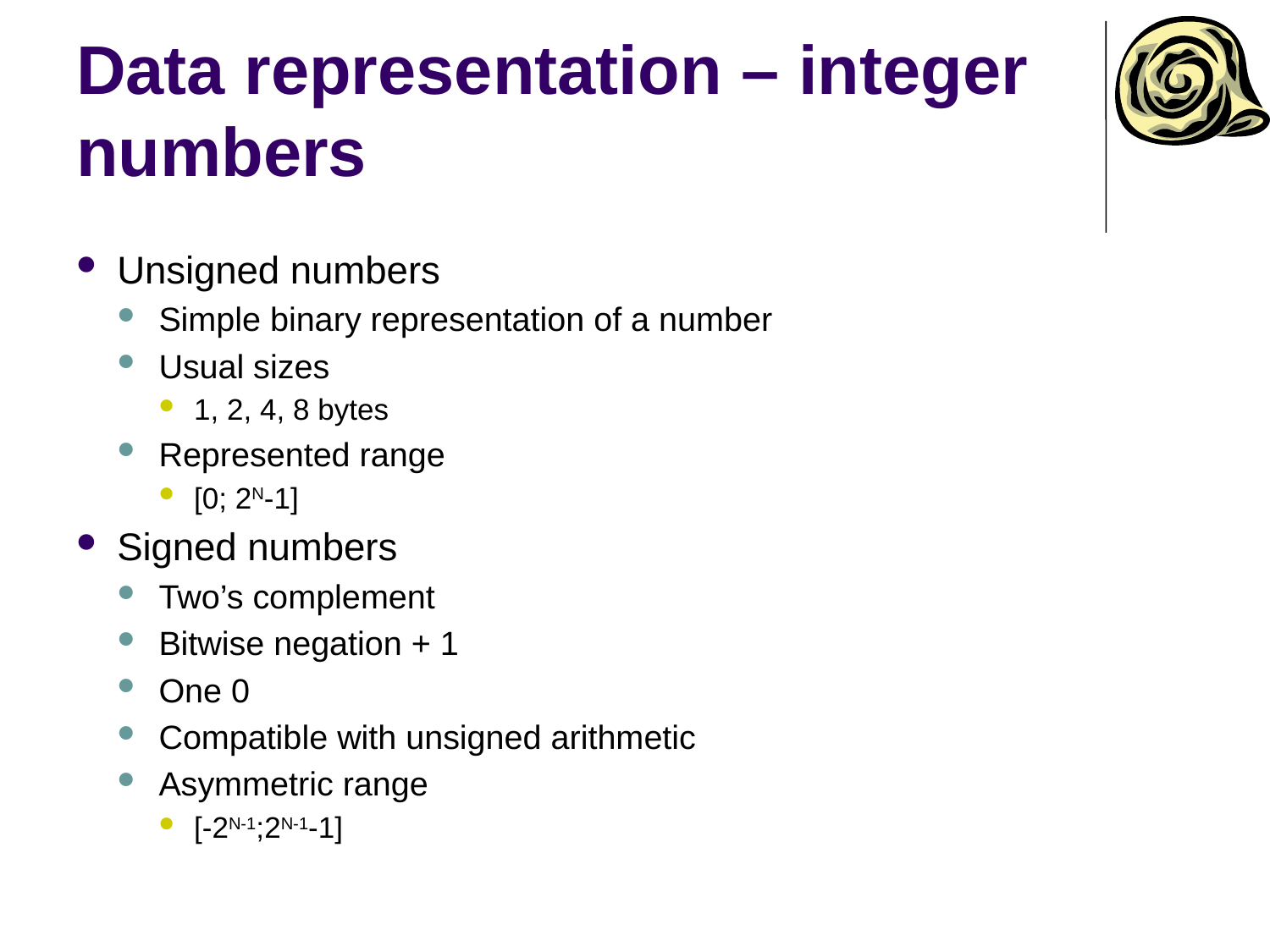

# Data representation – integer numbers
Unsigned numbers
Simple binary representation of a number
Usual sizes
1, 2, 4, 8 bytes
Represented range
[0; 2N-1]
Signed numbers
Two’s complement
Bitwise negation + 1
One 0
Compatible with unsigned arithmetic
Asymmetric range
[-2N-1;2N-1-1]